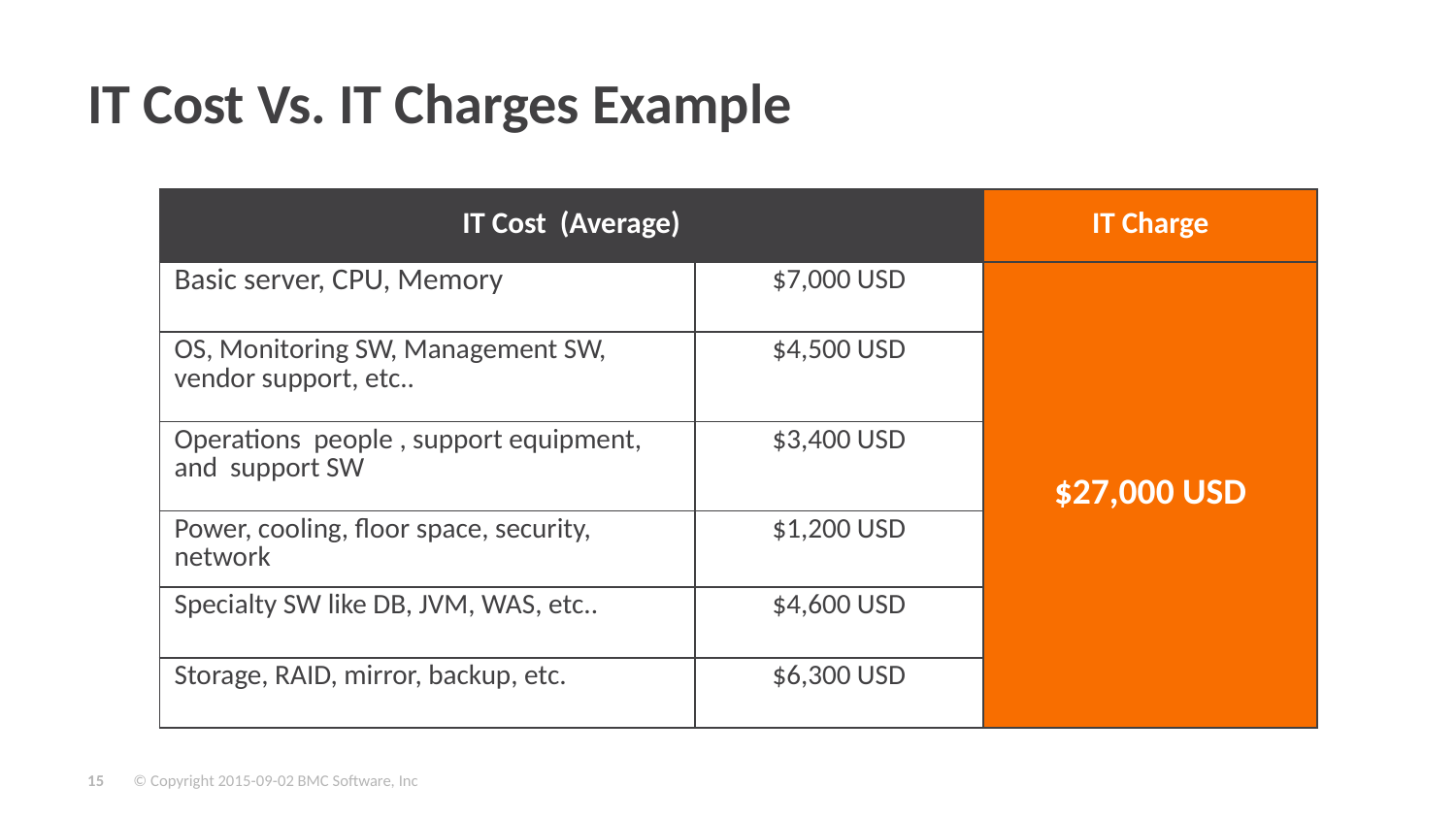

# IT Cost Vs. IT Charges Example
| IT Cost (Average) |  | IT Charge |
| --- | --- | --- |
| Basic server, CPU, Memory | $7,000 USD | $27,000 USD |
| OS, Monitoring SW, Management SW, vendor support, etc.. | $4,500 USD |  |
| Operations people , support equipment, and support SW | $3,400 USD |  |
| Power, cooling, floor space, security, network | $1,200 USD |  |
| Specialty SW like DB, JVM, WAS, etc.. | $4,600 USD |  |
| Storage, RAID, mirror, backup, etc. | $6,300 USD |  |